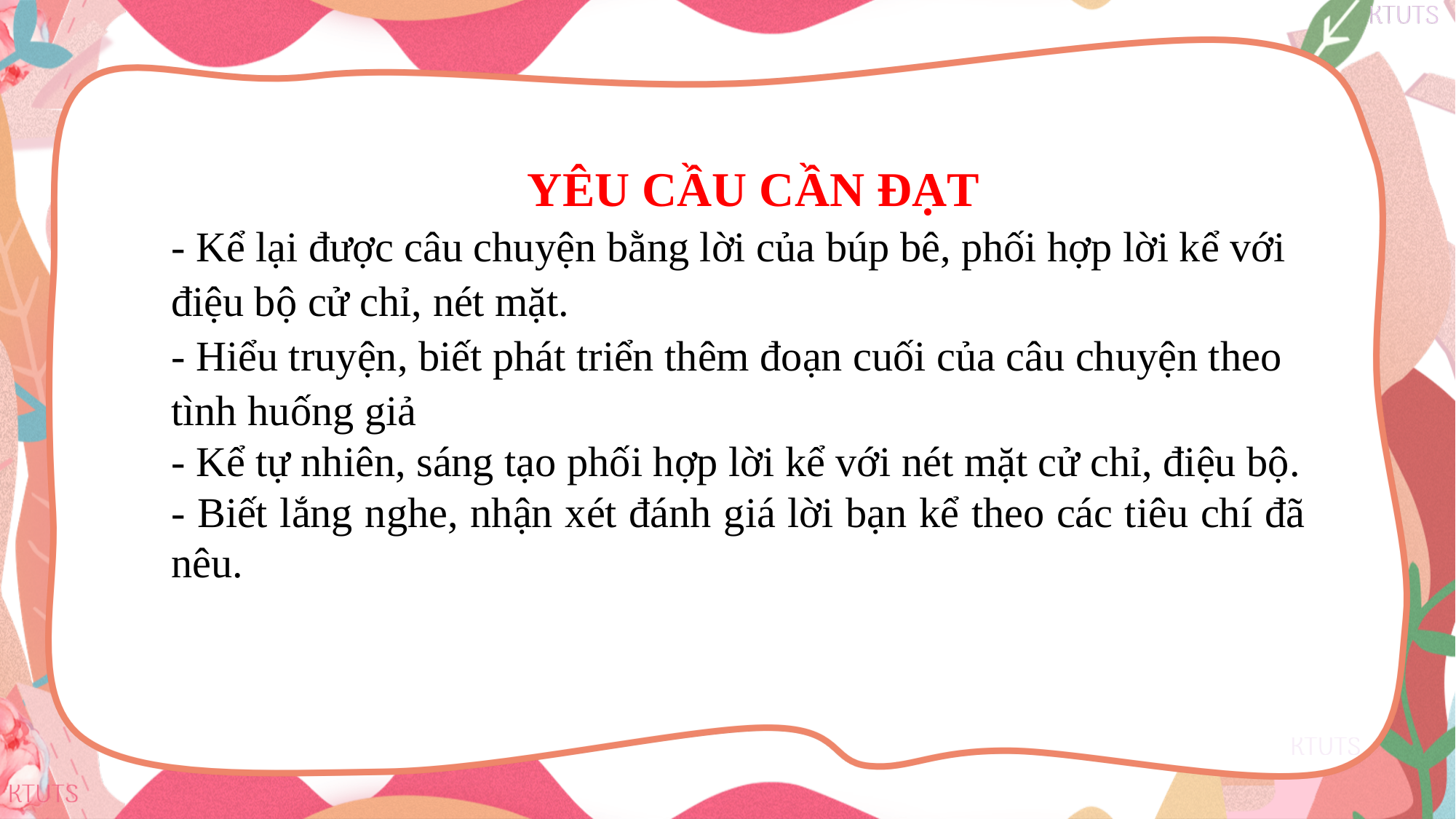

YÊU CẦU CẦN ĐẠT
- Kể lại được câu chuyện bằng lời của búp bê, phối hợp lời kể với điệu bộ cử chỉ, nét mặt.
- Hiểu truyện, biết phát triển thêm đoạn cuối của câu chuyện theo tình huống giả
- Kể tự nhiên, sáng tạo phối hợp lời kể với nét mặt cử chỉ, điệu bộ.
- Biết lắng nghe, nhận xét đánh giá lời bạn kể theo các tiêu chí đã nêu.